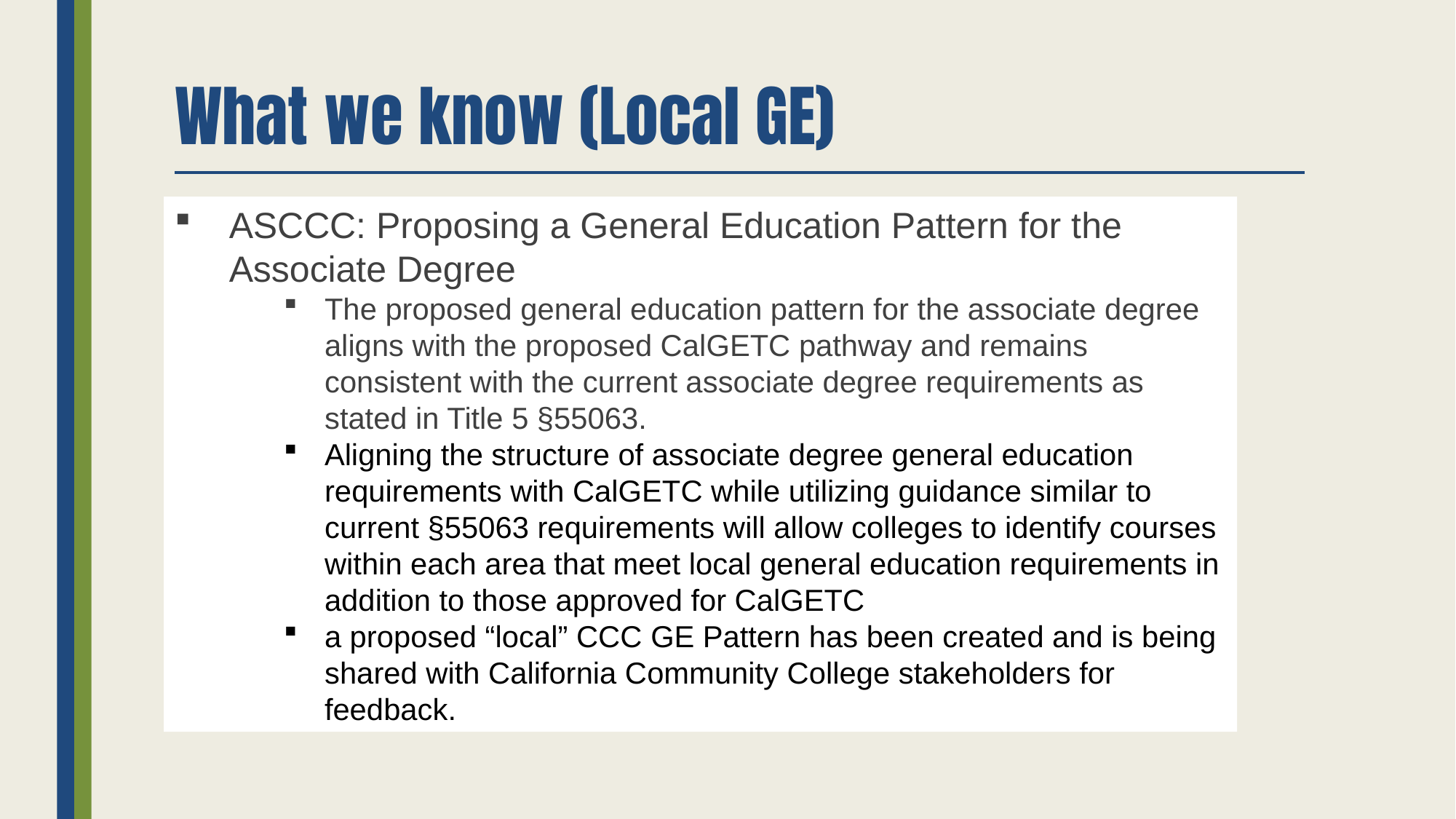

# What we know (Local GE)
ASCCC: Proposing a General Education Pattern for the Associate Degree
The proposed general education pattern for the associate degree aligns with the proposed CalGETC pathway and remains consistent with the current associate degree requirements as stated in Title 5 §55063.
Aligning the structure of associate degree general education requirements with CalGETC while utilizing guidance similar to current §55063 requirements will allow colleges to identify courses within each area that meet local general education requirements in addition to those approved for CalGETC
a proposed “local” CCC GE Pattern has been created and is being shared with California Community College stakeholders for feedback.